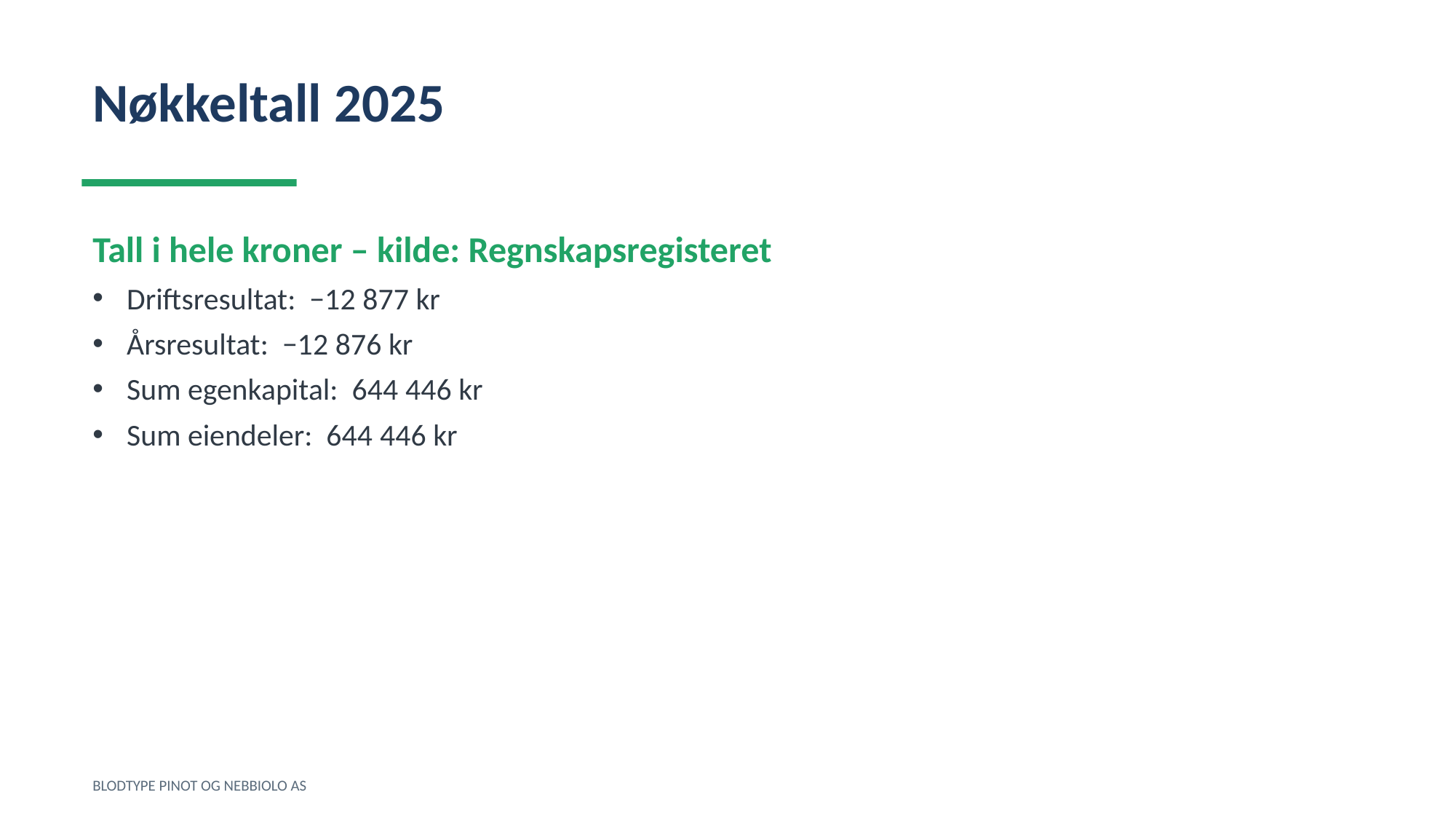

Nøkkeltall 2025

Tall i hele kroner – kilde: Regnskapsregisteret
Driftsresultat:  −12 877 kr
Årsresultat:  −12 876 kr
Sum egenkapital:  644 446 kr
Sum eiendeler:  644 446 kr
BLODTYPE PINOT OG NEBBIOLO AS